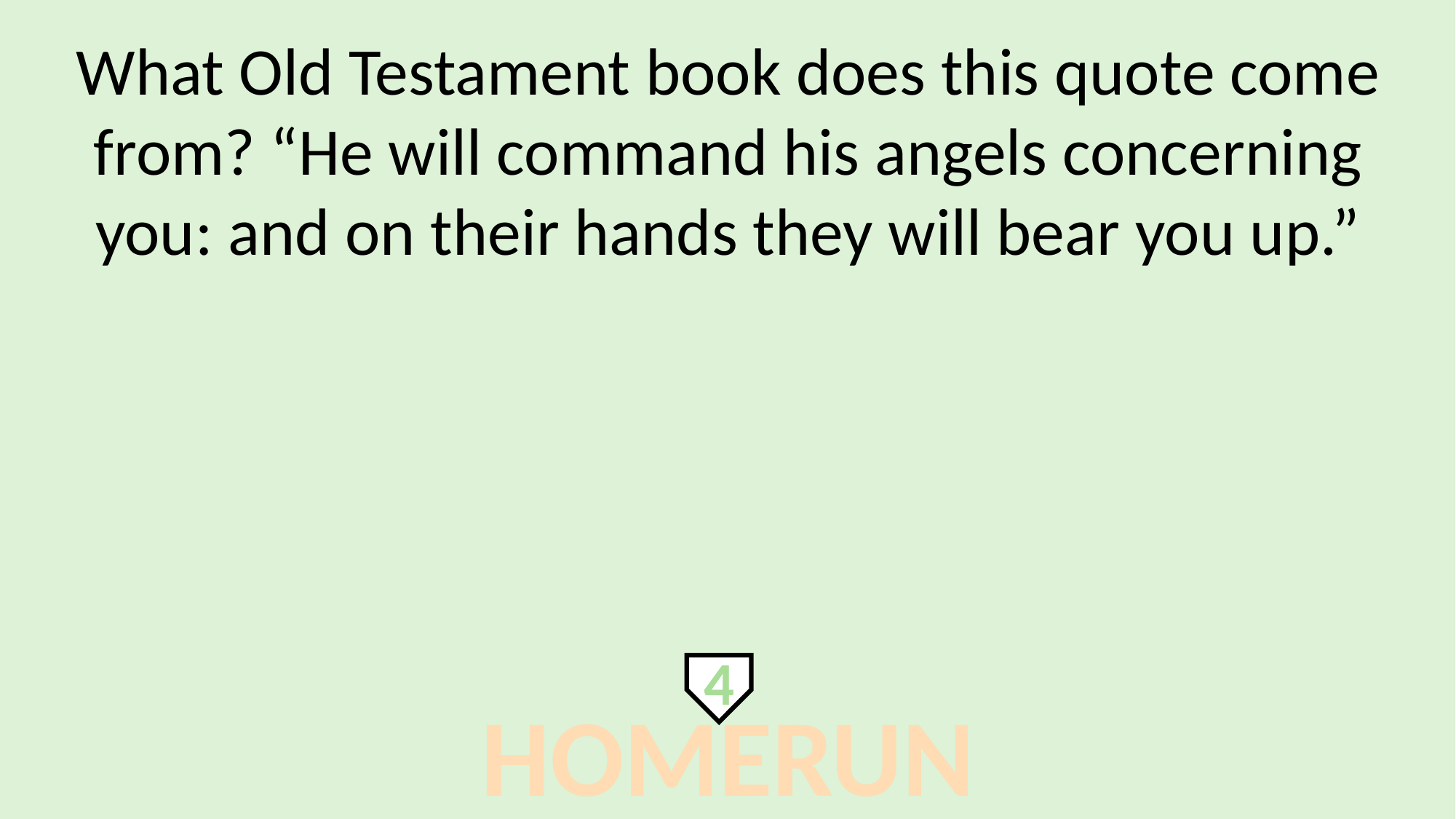

What Old Testament book does this quote come from? “He will command his angels concerning you: and on their hands they will bear you up.”
4

HOMERUN